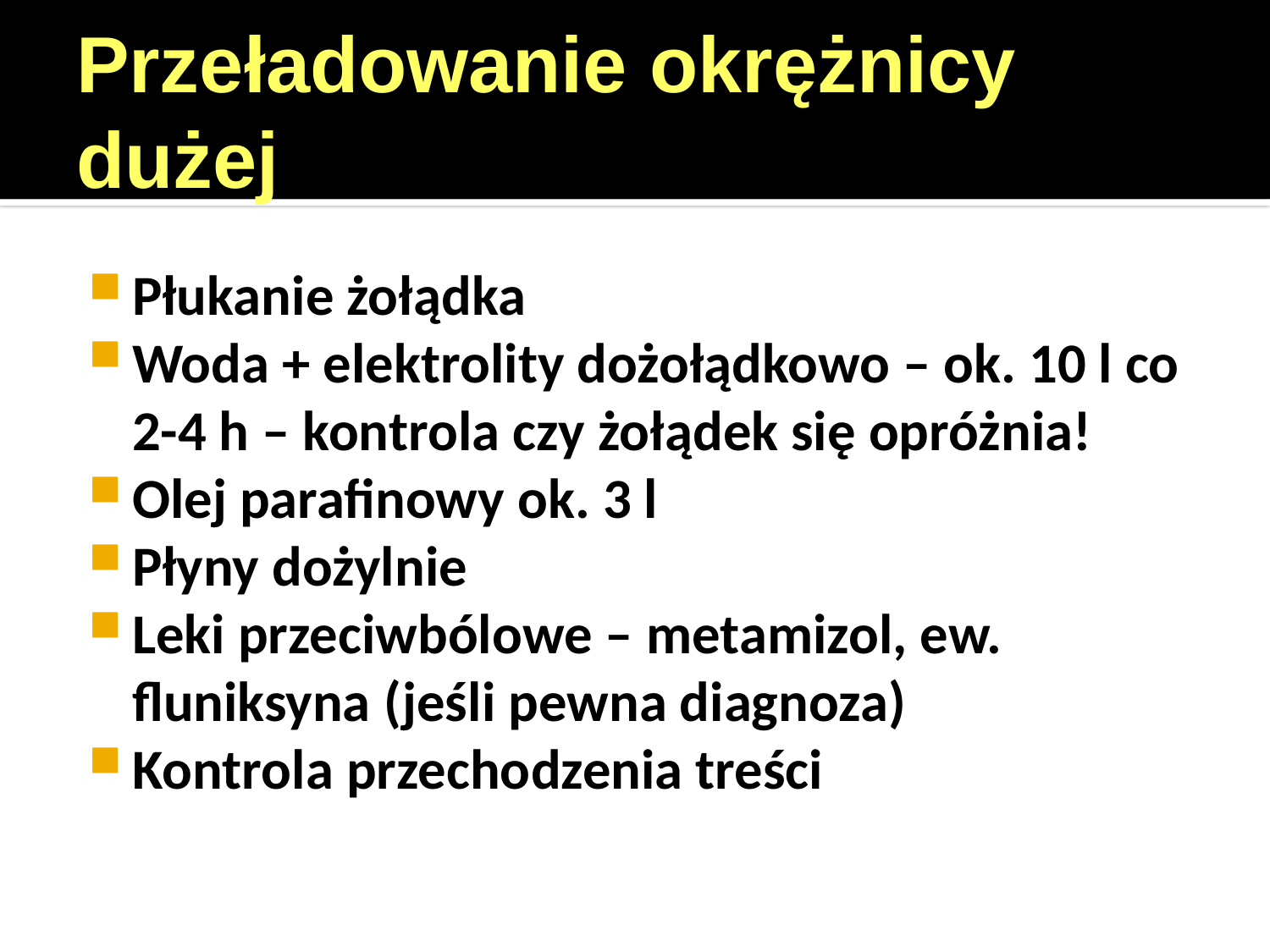

# Przeładowanie okrężnicy dużej
Płukanie żołądka
Woda + elektrolity dożołądkowo – ok. 10 l co 2-4 h – kontrola czy żołądek się opróżnia!
Olej parafinowy ok. 3 l
Płyny dożylnie
Leki przeciwbólowe – metamizol, ew. fluniksyna (jeśli pewna diagnoza)
Kontrola przechodzenia treści